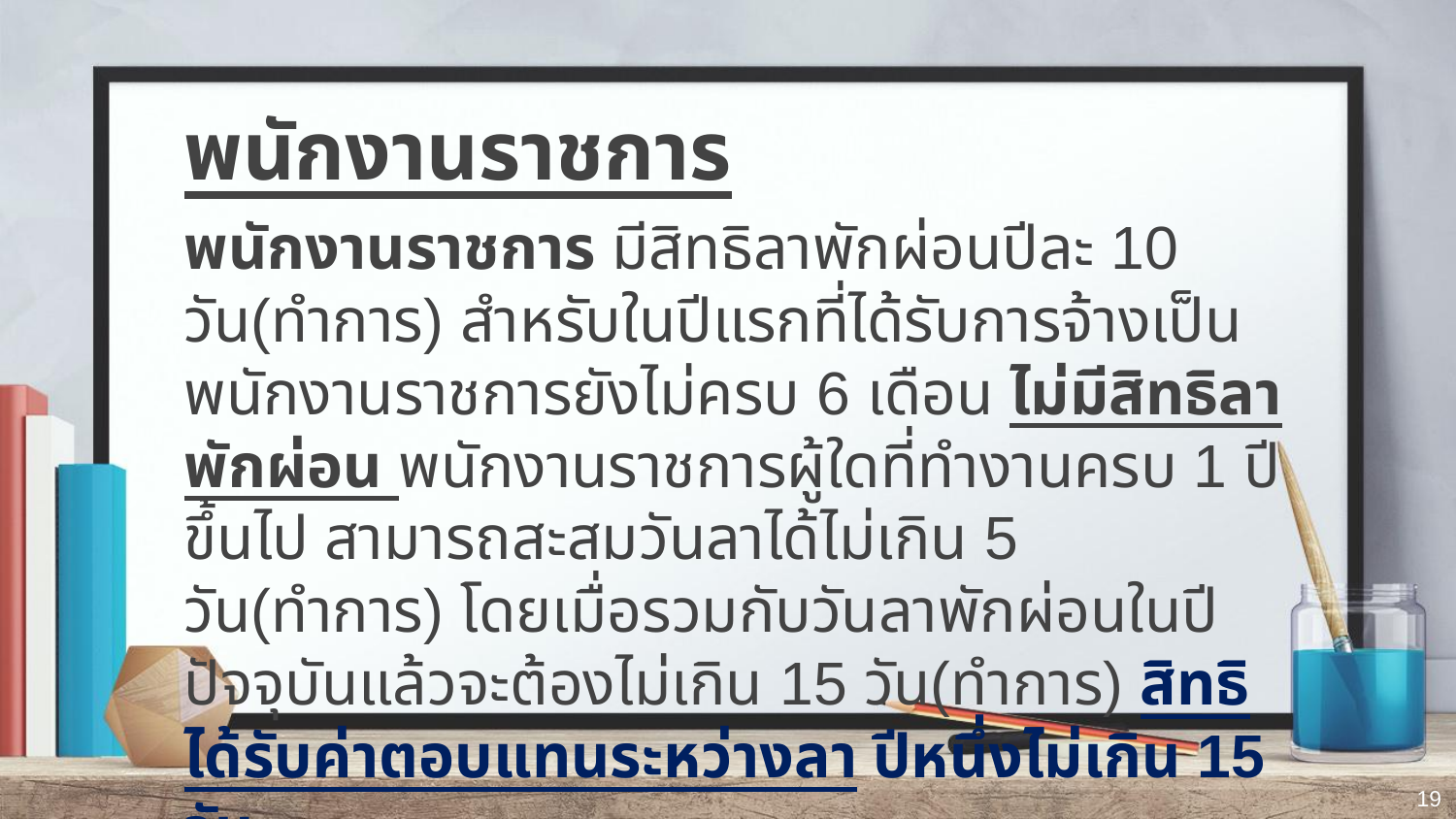

พนักงานราชการ
พนักงานราชการ มีสิทธิลาพักผ่อนปีละ 10 วัน(ทำการ) สำหรับในปีแรกที่ได้รับการจ้างเป็นพนักงานราชการยังไม่ครบ 6 เดือน ไม่มีสิทธิลาพักผ่อน พนักงานราชการผู้ใดที่ทำงานครบ 1 ปีขึ้นไป สามารถสะสมวันลาได้ไม่เกิน 5 วัน(ทำการ) โดยเมื่อรวมกับวันลาพักผ่อนในปีปัจจุบันแล้วจะต้องไม่เกิน 15 วัน(ทำการ) สิทธิได้รับค่าตอบแทนระหว่างลา ปีหนึ่งไม่เกิน 15 วัน
19